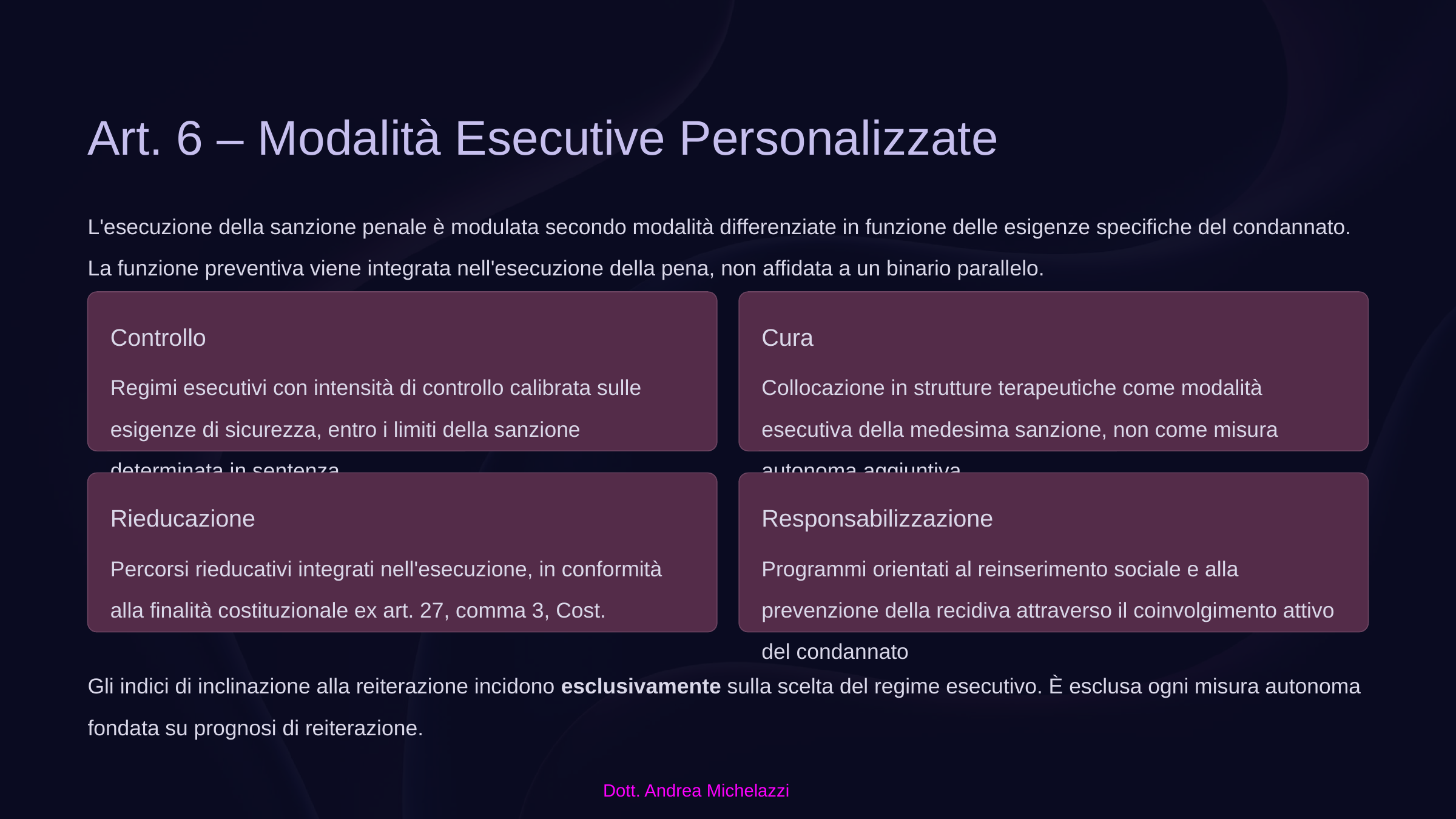

Art. 6 – Modalità Esecutive Personalizzate
L'esecuzione della sanzione penale è modulata secondo modalità differenziate in funzione delle esigenze specifiche del condannato. La funzione preventiva viene integrata nell'esecuzione della pena, non affidata a un binario parallelo.

Controllo
Cura
Regimi esecutivi con intensità di controllo calibrata sulle esigenze di sicurezza, entro i limiti della sanzione determinata in sentenza
Collocazione in strutture terapeutiche come modalità esecutiva della medesima sanzione, non come misura autonoma aggiuntiva

Rieducazione
Responsabilizzazione
Percorsi rieducativi integrati nell'esecuzione, in conformità alla finalità costituzionale ex art. 27, comma 3, Cost.
Programmi orientati al reinserimento sociale e alla prevenzione della recidiva attraverso il coinvolgimento attivo del condannato
Gli indici di inclinazione alla reiterazione incidono esclusivamente sulla scelta del regime esecutivo. È esclusa ogni misura autonoma fondata su prognosi di reiterazione.
Dott. Andrea Michelazzi